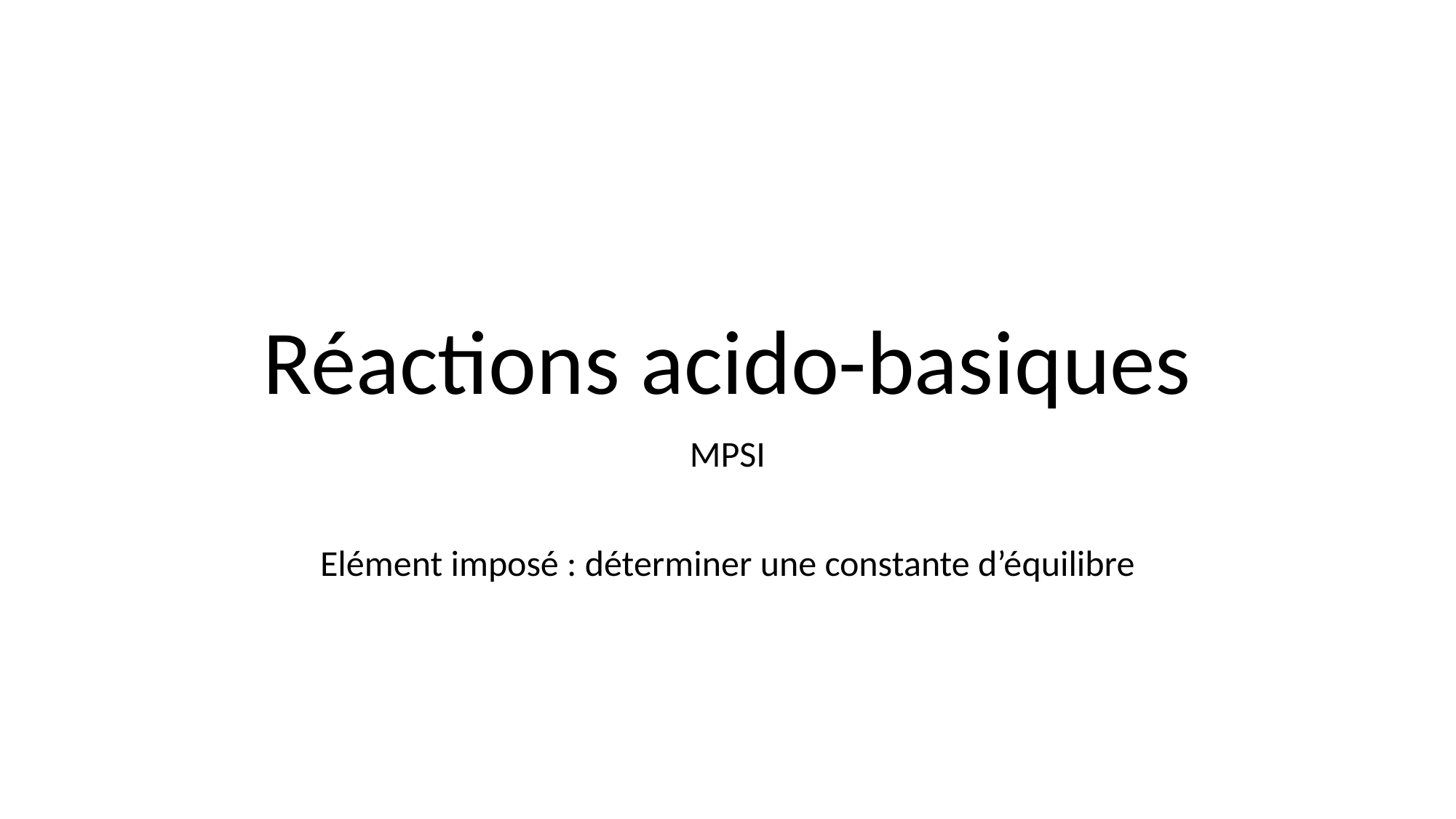

# Réactions acido-basiques
MPSI

Elément imposé : déterminer une constante d’équilibre